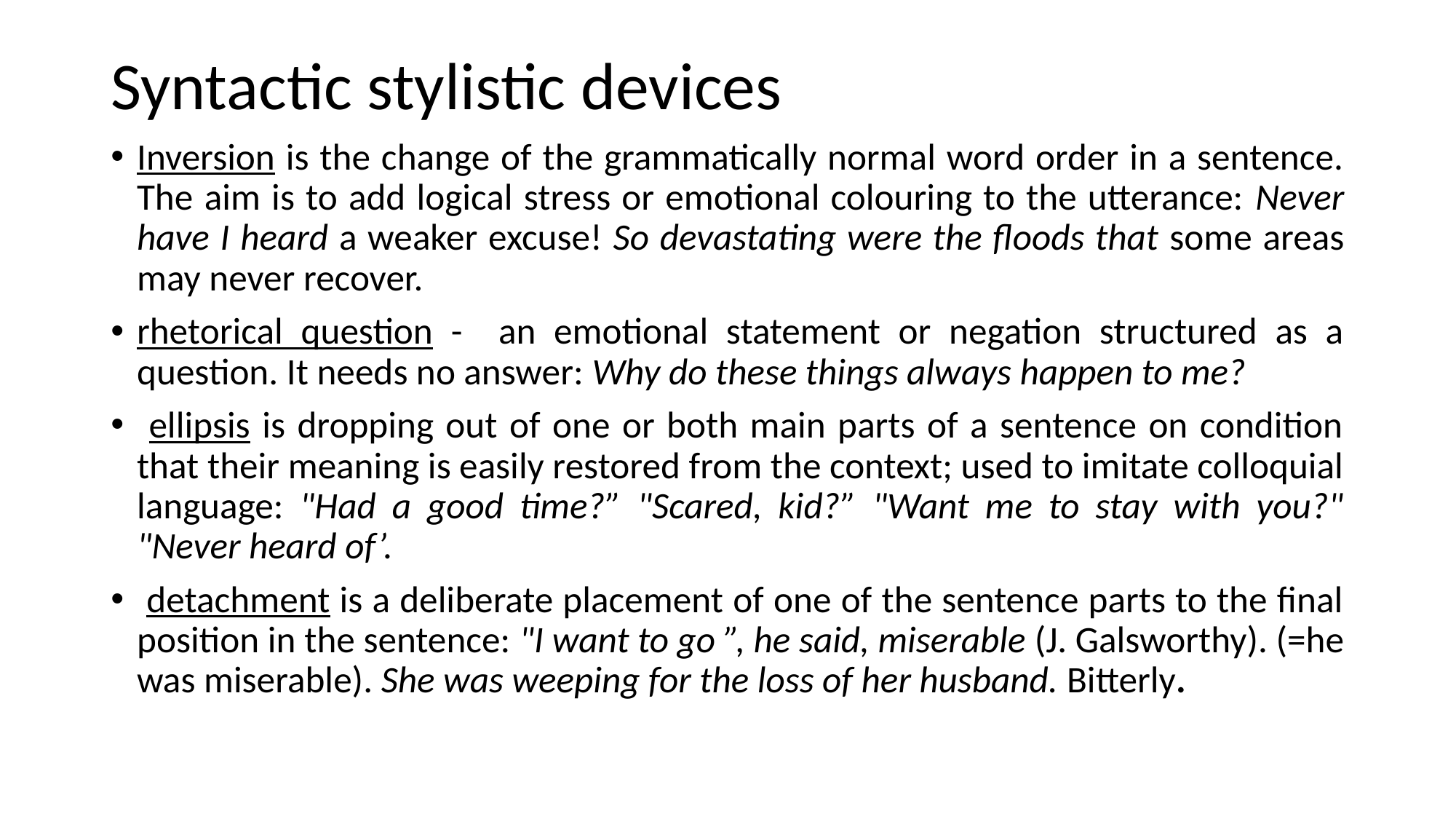

# Syntactic stylistic devices
Inversion is the change of the grammatically normal word order in a sentence. The aim is to add logical stress or emotional colouring to the utterance: Never have I heard a weaker excuse! So devastating were the floods that some areas may never recover.
rhetorical question -  an emotional statement or negation structured as a question. It needs no answer: Why do these things always happen to me?
 ellipsis is dropping out of one or both main parts of a sentence on condition that their meaning is easily restored from the context; used to imitate colloquial language: "Had a good time?” "Scared, kid?” "Want me to stay with you?" "Never heard of’.
 detachment is a deliberate placement of one of the sentence parts to the final position in the sentence: "I want to go ”, he said, miserable (J. Galsworthy). (=he was miser­able). She was weeping for the loss of her husband. Bitterly.